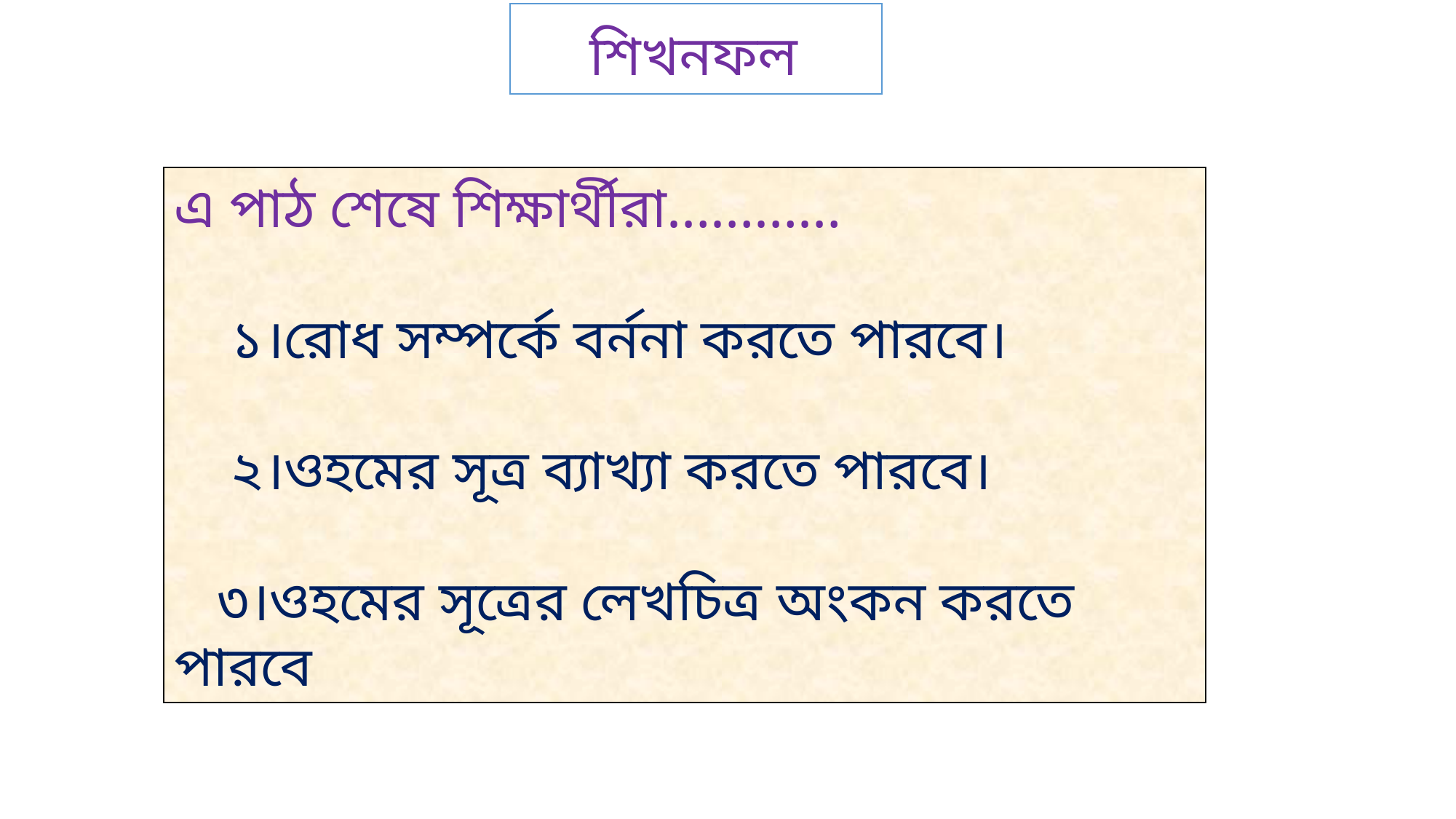

শিখনফল
এ পাঠ শেষে শিক্ষার্থীরা…………

    ১।রোধ সম্পর্কে বর্ননা করতে পারবে।

    ২।ওহমের সূত্র ব্যাখ্যা করতে পারবে।

   ৩।ওহমের সূত্রের লেখচিত্র অংকন করতে পারবে